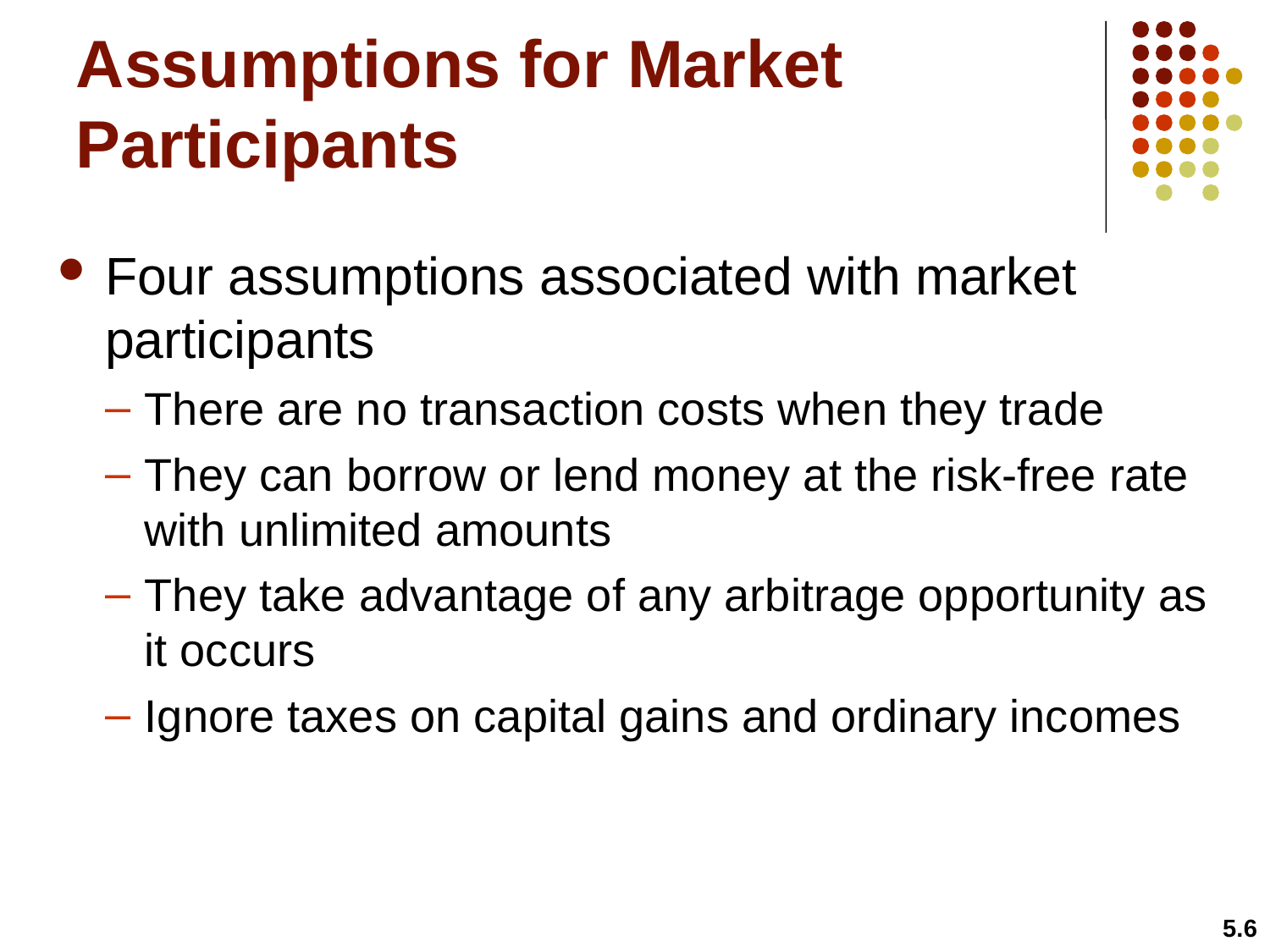

# Assumptions for Market Participants
Four assumptions associated with market participants
There are no transaction costs when they trade
They can borrow or lend money at the risk-free rate with unlimited amounts
They take advantage of any arbitrage opportunity as it occurs
Ignore taxes on capital gains and ordinary incomes
5.6